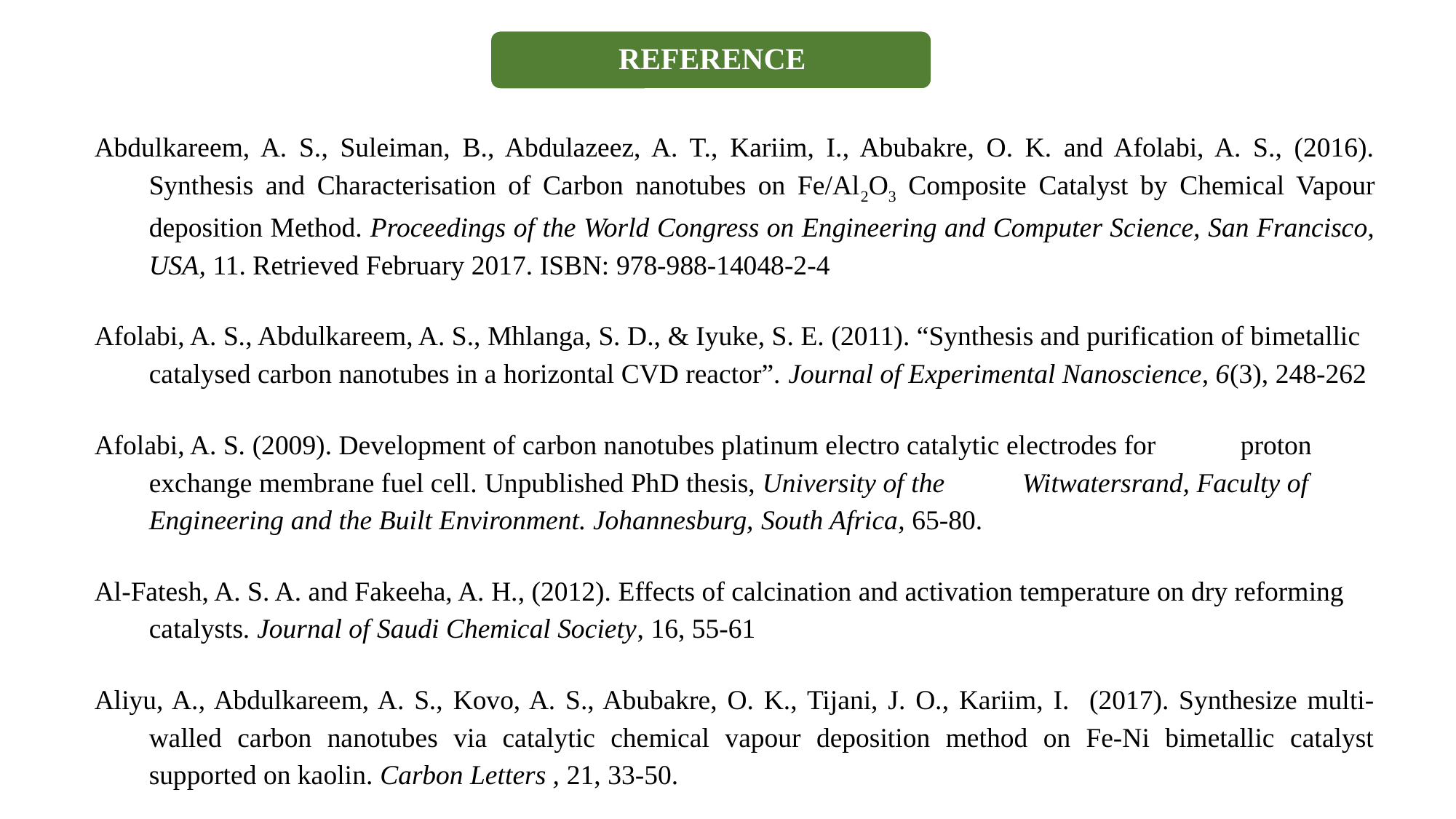

REFERENCE
Abdulkareem, A. S., Suleiman, B., Abdulazeez, A. T., Kariim, I., Abubakre, O. K. and Afolabi, A. S., (2016). Synthesis and Characterisation of Carbon nanotubes on Fe/Al2O3 Composite Catalyst by Chemical Vapour deposition Method. Proceedings of the World Congress on Engineering and Computer Science, San Francisco, USA, 11. Retrieved February 2017. ISBN: 978-988-14048-2-4
Afolabi, A. S., Abdulkareem, A. S., Mhlanga, S. D., & Iyuke, S. E. (2011). “Synthesis and purification of bimetallic catalysed carbon nanotubes in a horizontal CVD reactor”. Journal of Experimental Nanoscience, 6(3), 248-262
Afolabi, A. S. (2009). Development of carbon nanotubes platinum electro catalytic electrodes for 	proton exchange membrane fuel cell. Unpublished PhD thesis, University of the 	Witwatersrand, Faculty of Engineering and the Built Environment. Johannesburg, South Africa, 65-80.
Al-Fatesh, A. S. A. and Fakeeha, A. H., (2012). Effects of calcination and activation temperature on dry reforming catalysts. Journal of Saudi Chemical Society, 16, 55-61
Aliyu, A., Abdulkareem, A. S., Kovo, A. S., Abubakre, O. K., Tijani, J. O., Kariim, I.  (2017). Synthesize multi-walled carbon nanotubes via catalytic chemical vapour deposition method on Fe-Ni bimetallic catalyst supported on kaolin. Carbon Letters , 21, 33-50.
Al-Fatesh, A. S. A. and Fakeeha, A. H., (2012). Effects of calcination and activation temperature on dry reforming catalysts. Journal of Saudi Chemical Society, 16, 55-61